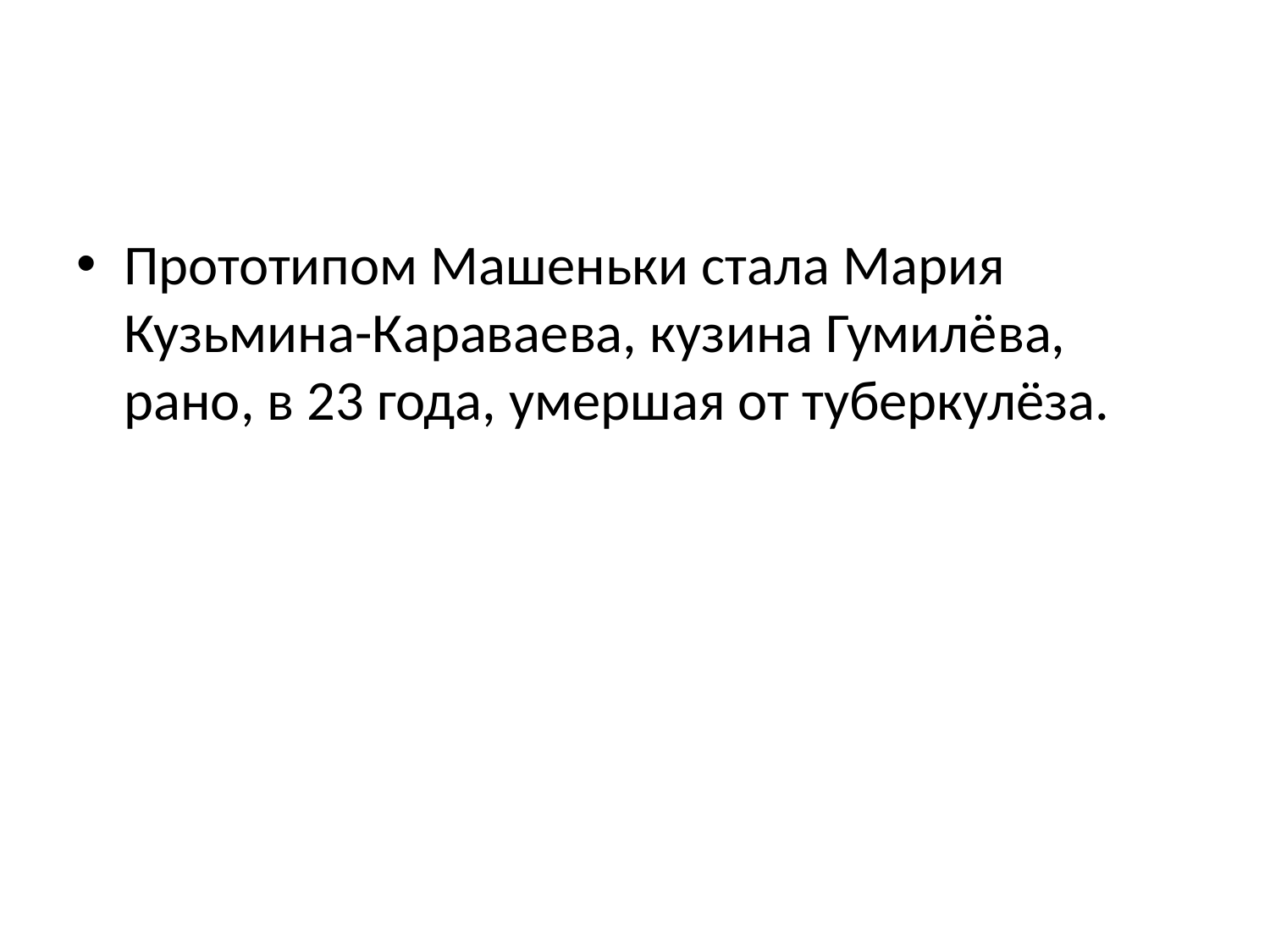

#
Прототипом Машеньки стала Мария Кузьмина-Караваева, кузина Гумилёва, рано, в 23 года, умершая от туберкулёза.